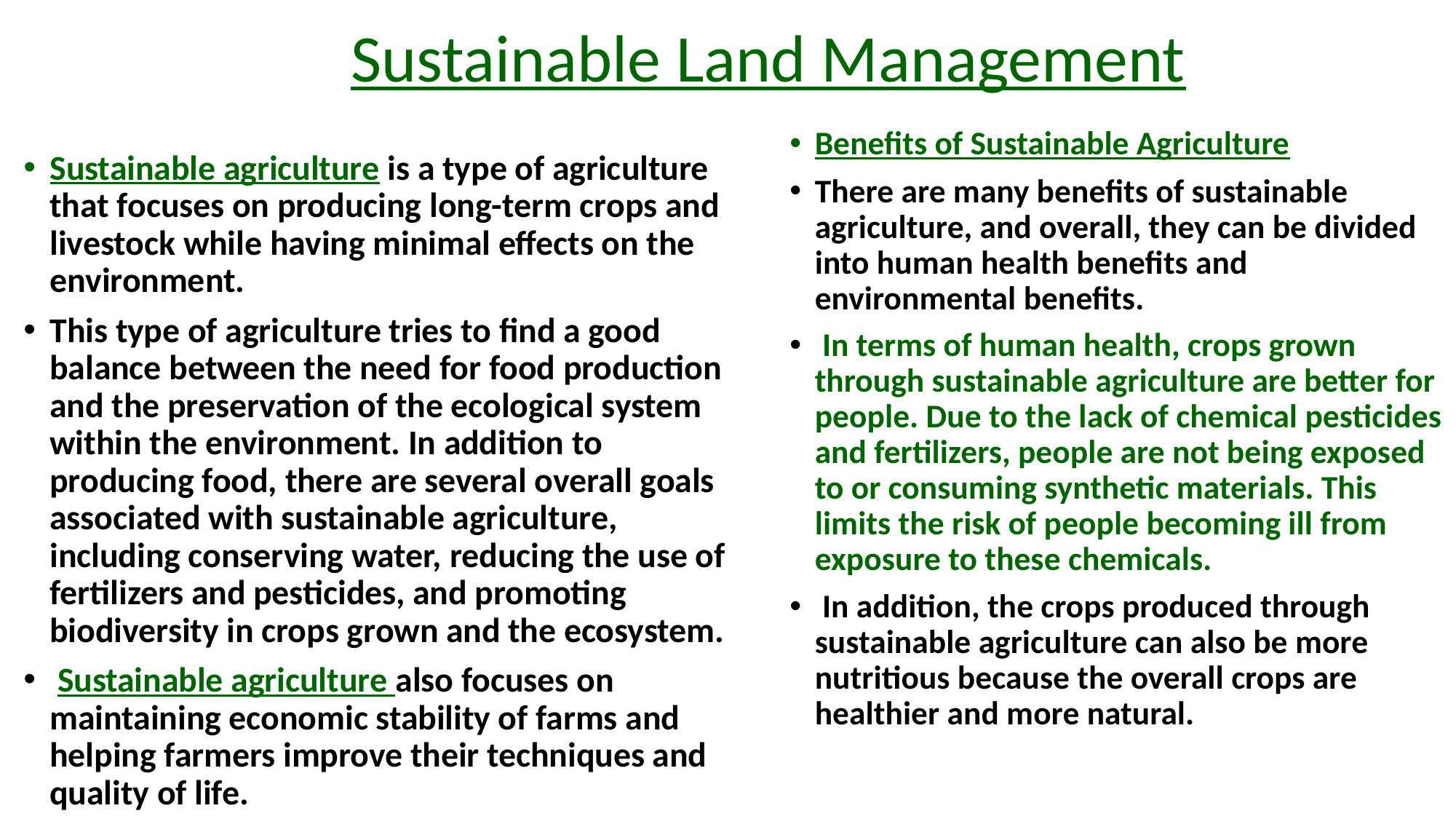

# Sustainable Land Management
Benefits of Sustainable Agriculture
There are many benefits of sustainable agriculture, and overall, they can be divided into human health benefits and environmental benefits.
 In terms of human health, crops grown through sustainable agriculture are better for people. Due to the lack of chemical pesticides and fertilizers, people are not being exposed to or consuming synthetic materials. This limits the risk of people becoming ill from exposure to these chemicals.
 In addition, the crops produced through sustainable agriculture can also be more nutritious because the overall crops are healthier and more natural.

Sustainable agriculture is a type of agriculture that focuses on producing long-term crops and livestock while having minimal effects on the environment.
This type of agriculture tries to find a good balance between the need for food production and the preservation of the ecological system within the environment. In addition to producing food, there are several overall goals associated with sustainable agriculture, including conserving water, reducing the use of fertilizers and pesticides, and promoting biodiversity in crops grown and the ecosystem.
 Sustainable agriculture also focuses on maintaining economic stability of farms and helping farmers improve their techniques and quality of life.